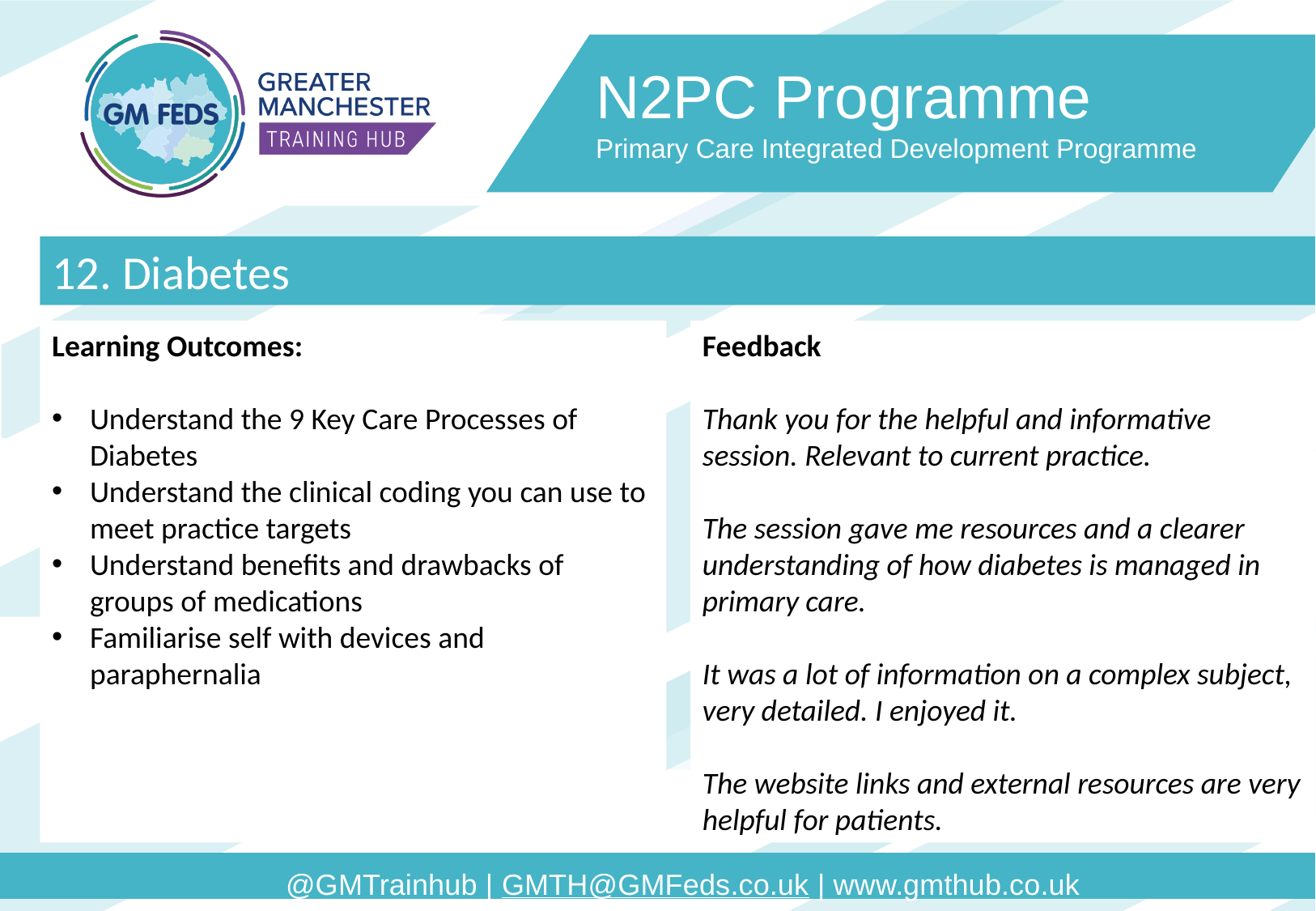

N2PC Programme
Primary Care Integrated Development Programme
12. Diabetes
Learning Outcomes:

Understand the 9 Key Care Processes of Diabetes​
Understand the clinical coding you can use to meet practice targets​
Understand benefits and drawbacks of groups of medications​
Familiarise self with devices and paraphernalia

Feedback

Thank you for the helpful and informative session. Relevant to current practice.

The session gave me resources and a clearer understanding of how diabetes is managed in primary care.

It was a lot of information on a complex subject, very detailed. I enjoyed it.

The website links and external resources are very helpful for patients.
@GMTrainhub | GMTH@GMFeds.co.uk | www.gmthub.co.uk